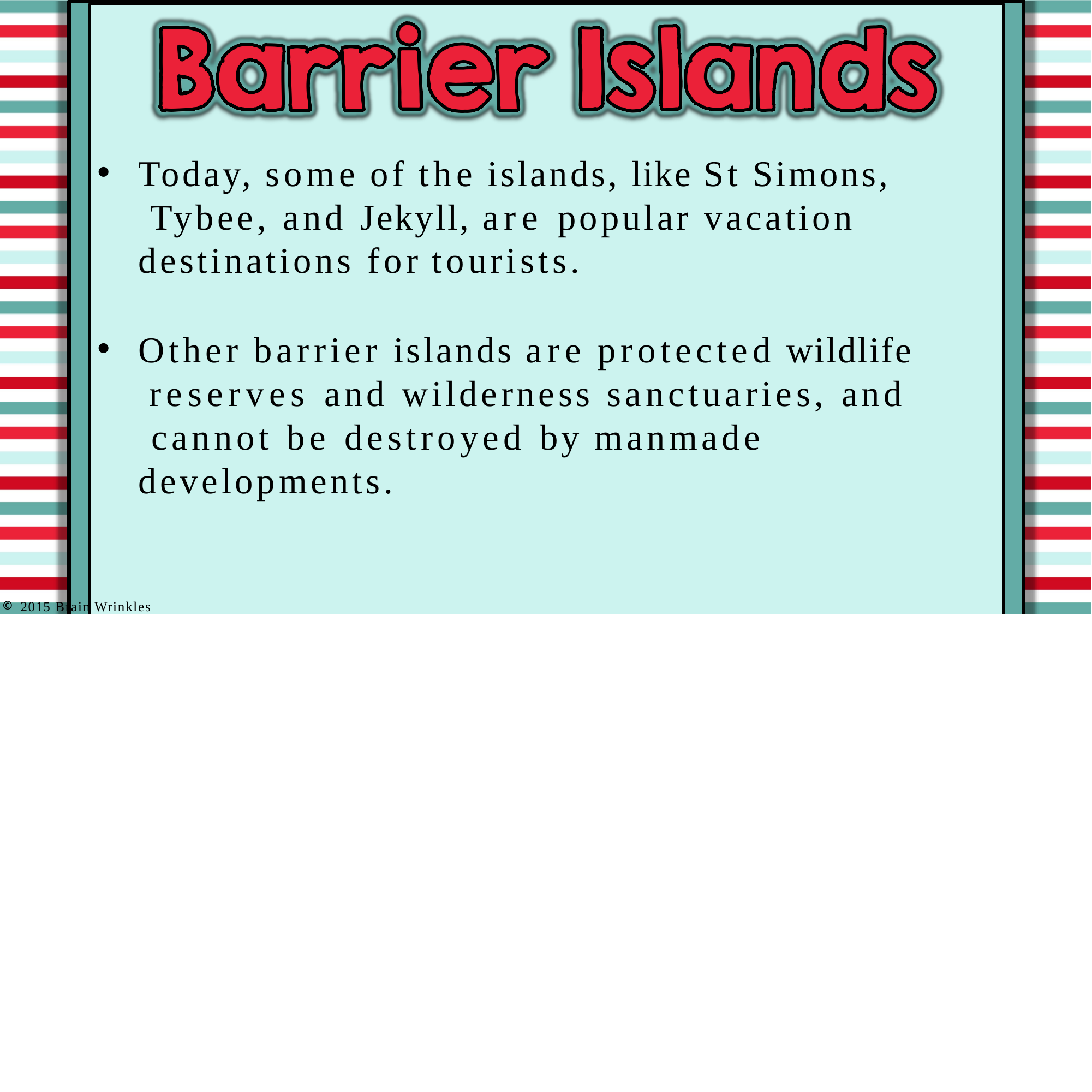

Today, some of the islands, like St Simons,  Tybee, and Jekyll, are popular vacation  destinations for tourists.

Other barrier islands are protected wildlife  reserves and wilderness sanctuaries, and  cannot be destroyed by manmade  developments.
© 2015 Brain Wrinkles